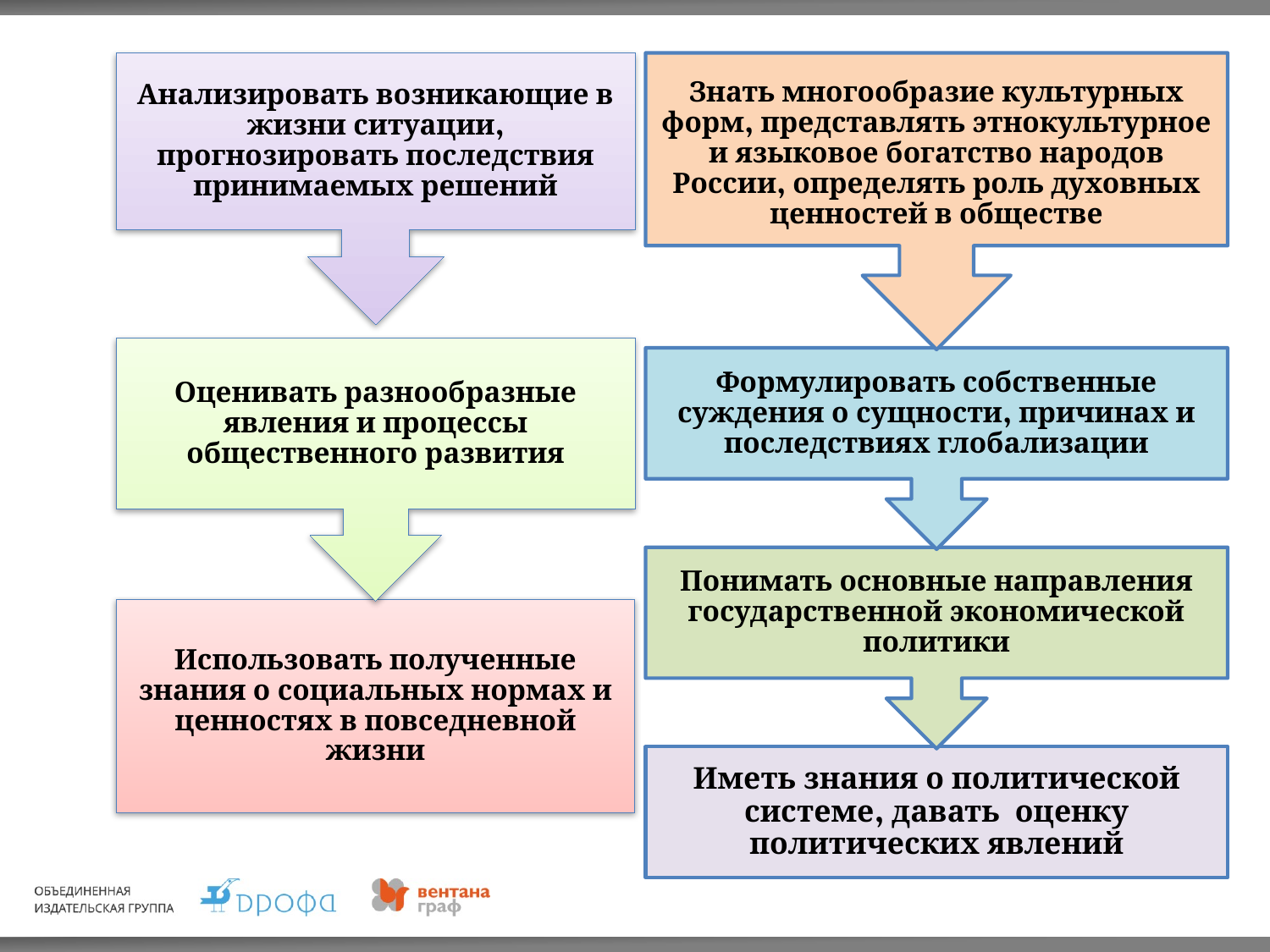

#
Использовать полученные знания о социальных нормах и ценностях в повседневной жизни
Оценивать разнообразные явления и процессы общественного развития
Анализировать возникающие в жизни ситуации, прогнозировать последствия принимаемых решений
Иметь знания о политической системе, давать  оценку политических явлений
Понимать основные направления государственной экономической политики
Формулировать собственные суждения о сущности, причинах и последствиях глобализации

Знать многообразие культурных форм, представлять этнокультурное и языковое богатство народов России, определять роль духовных ценностей в обществе